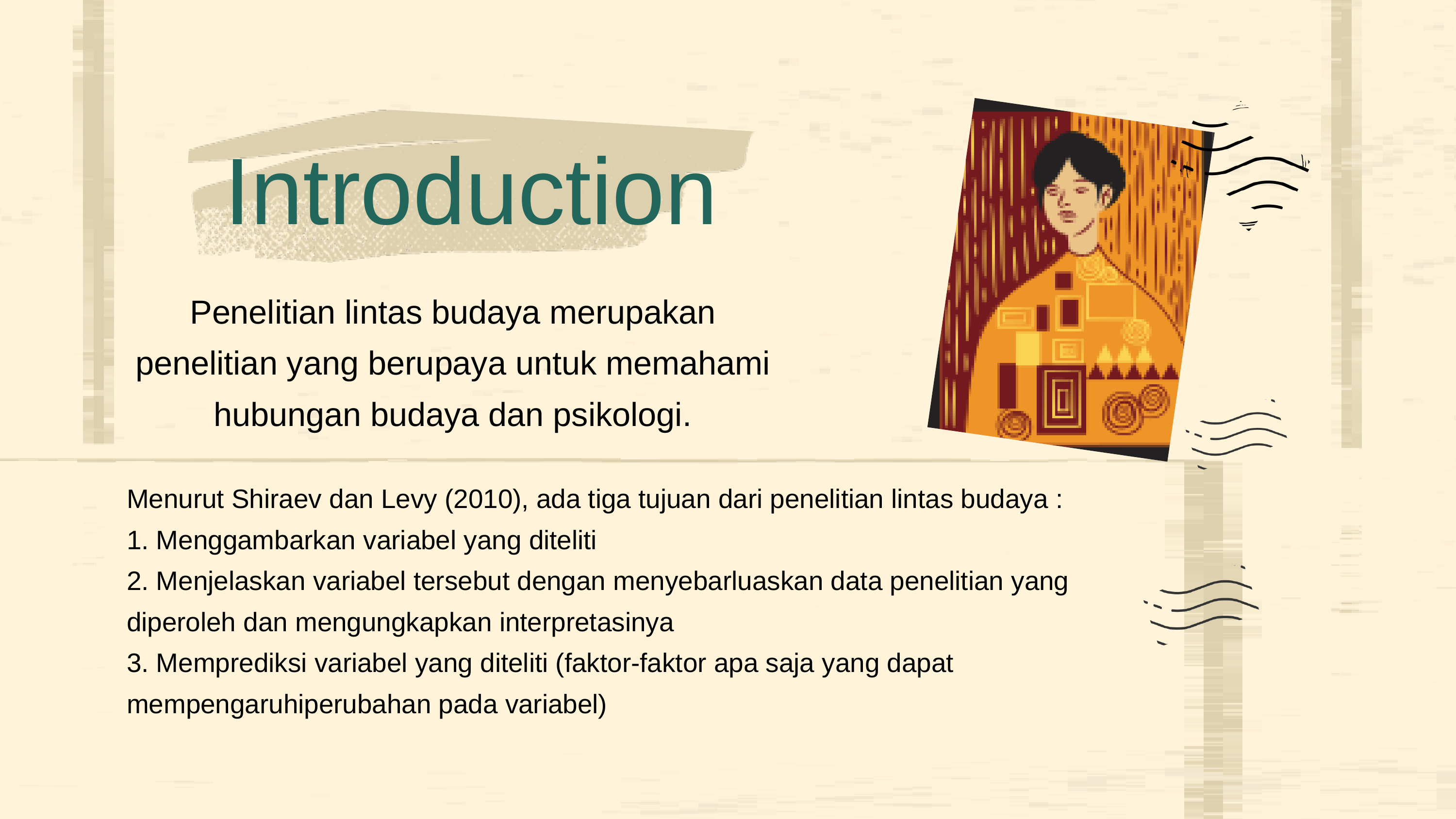

Introduction

Penelitian lintas budaya merupakan penelitian yang berupaya untuk memahami hubungan budaya dan psikologi.

Menurut Shiraev dan Levy (2010), ada tiga tujuan dari penelitian lintas budaya :
1. Menggambarkan variabel yang diteliti
2. Menjelaskan variabel tersebut dengan menyebarluaskan data penelitian yang diperoleh dan mengungkapkan interpretasinya
3. Memprediksi variabel yang diteliti (faktor-faktor apa saja yang dapat mempengaruhiperubahan pada variabel)